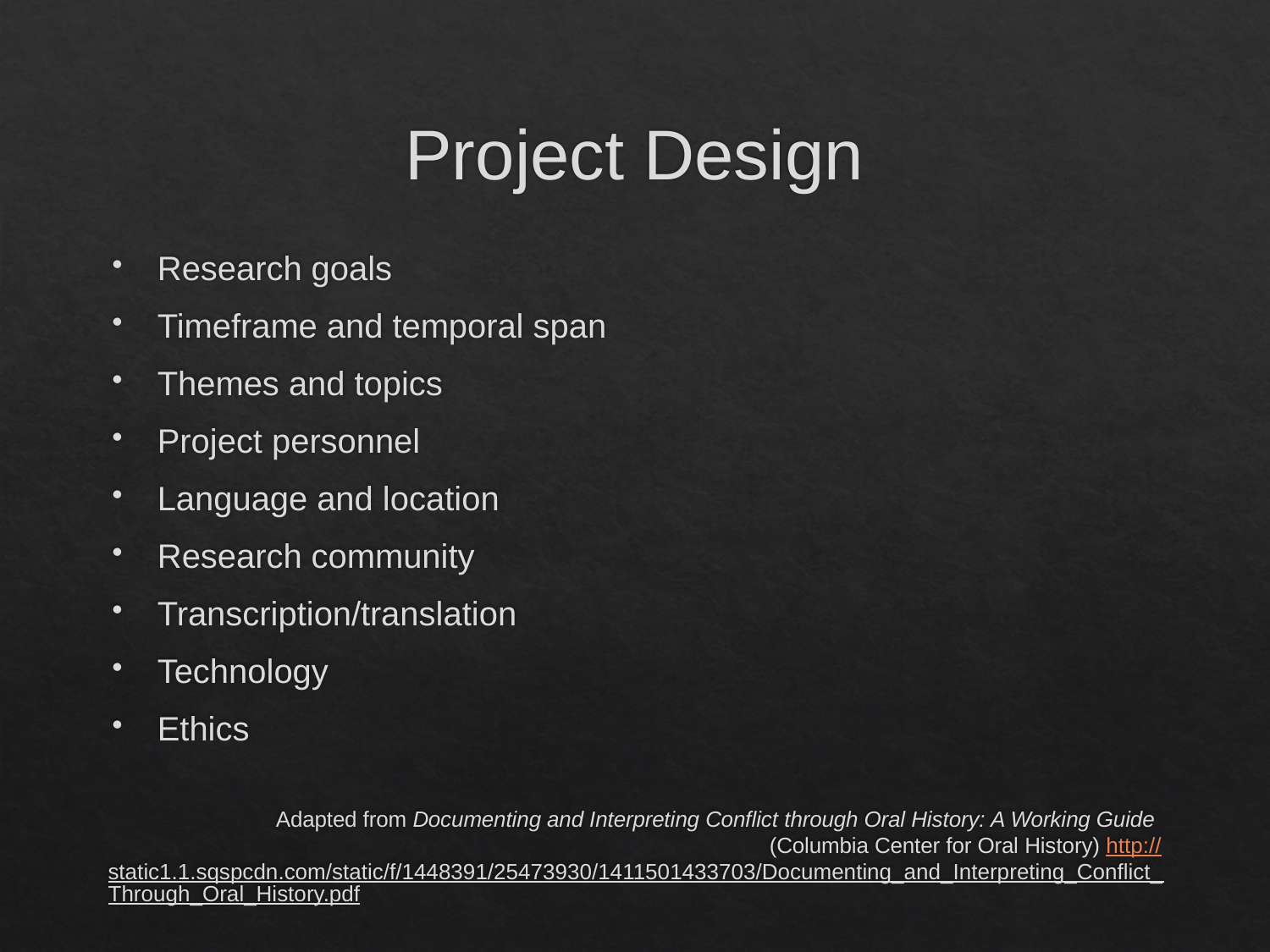

# Project Design
Research goals
Timeframe and temporal span
Themes and topics
Project personnel
Language and location
Research community
Transcription/translation
Technology
Ethics

Adapted from Documenting and Interpreting Conflict through Oral History: A Working Guide
(Columbia Center for Oral History) http://static1.1.sqspcdn.com/static/f/1448391/25473930/1411501433703/Documenting_and_Interpreting_Conflict_Through_Oral_History.pdf